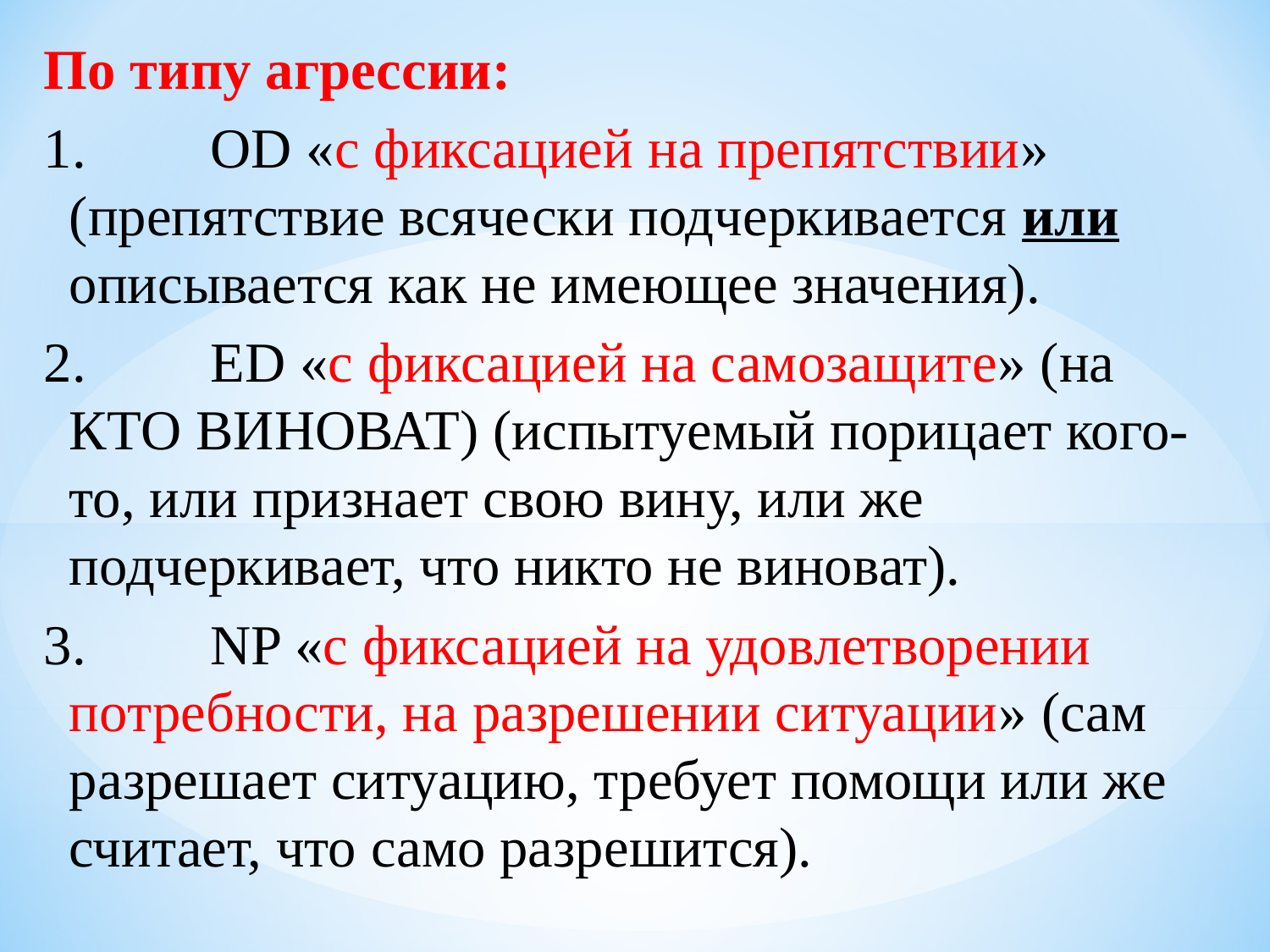

По типу агрессии:
1.	 OD «с фиксацией на препятствии» (препятствие всячески подчеркивается или описывается как не имеющее значения).
2.	 ED «с фиксацией на самозащите» (на КТО ВИНОВАТ) (испытуемый порицает кого-то, или признает свою вину, или же подчеркивает, что никто не виноват).
3.	 NP «с фиксацией на удовлетворении потребности, на разрешении ситуации» (сам разрешает ситуацию, требует помощи или же считает, что само разрешится).